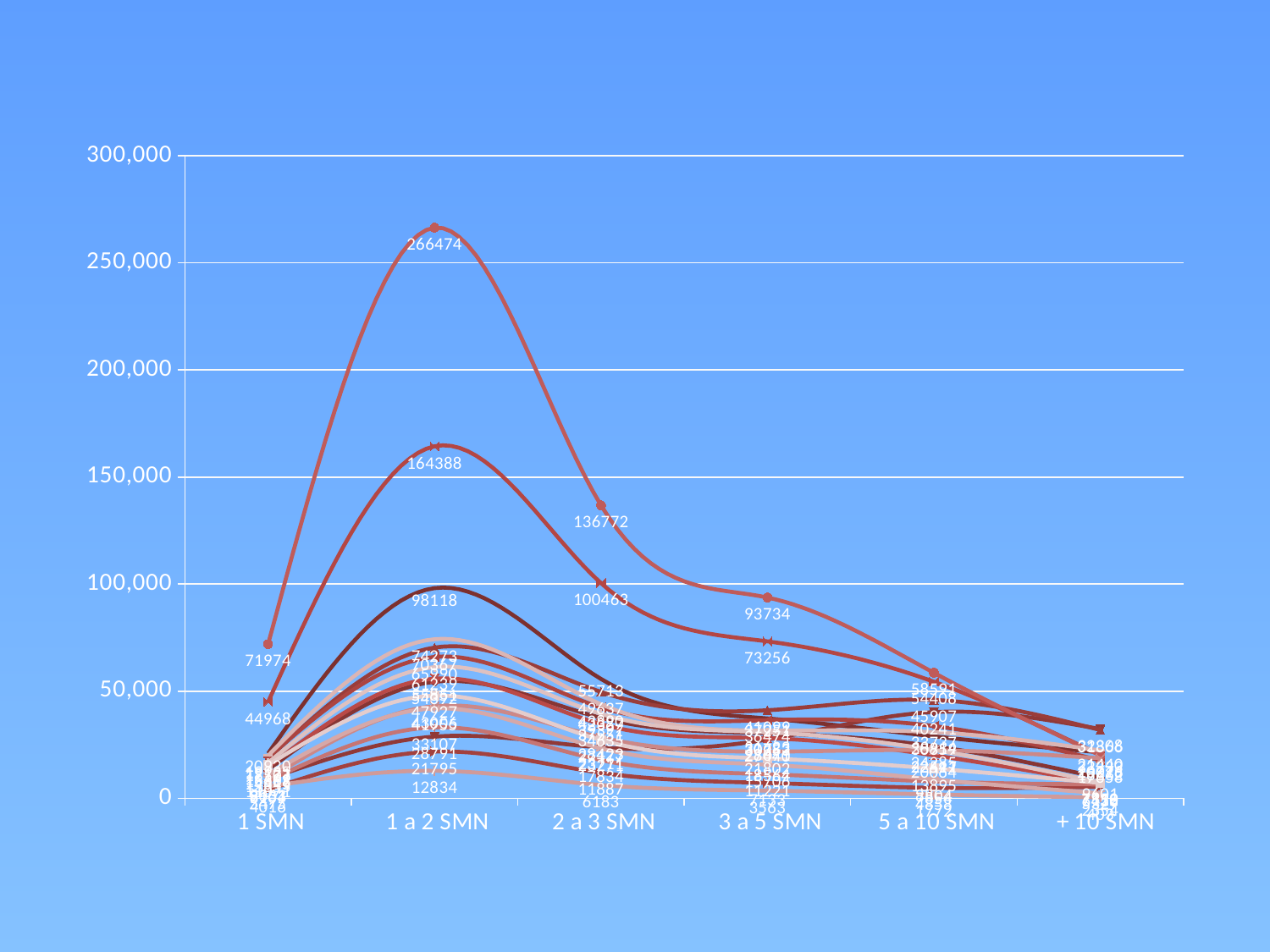

#

### Chart

| Category | Alvaro Obregón                                | Azcapotzalco                                  | Benito Juárez                                 | Coyoacán                                      | Cuajimalpa de Morelos                         | Cuauhtémoc                                    | Gustavo A. Madero                             | Iztacalco                                     | Iztapalapa                                    | Magdalena Contreras, La                       | Miguel Hidalgo                                | Milpa Alta                                    | Tláhuac                                       | Tlalpan                                       | Venustiano Carranza                           | Xochimilco                                    |
|---|---|---|---|---|---|---|---|---|---|---|---|---|---|---|---|---|
|  1 SMN | 20920.0 | 13355.0 | 8963.0 | 18507.0 | 4016.0 | 19121.0 | 44968.0 | 14615.0 | 71974.0 | 8104.0 | 9031.0 | 5475.0 | 11071.0 | 19925.0 | 16609.0 | 15568.0 |
|  1 a 2 SMN | 98118.0 | 54392.0 | 28791.0 | 70367.0 | 21795.0 | 65990.0 | 164388.0 | 55851.0 | 266474.0 | 33107.0 | 43006.0 | 12834.0 | 41955.0 | 74273.0 | 61239.0 | 47927.0 |
|  2 a 3 SMN | 55713.0 | 37551.0 | 23711.0 | 49637.0 | 11887.0 | 42387.0 | 100463.0 | 34635.0 | 136772.0 | 17834.0 | 28423.0 | 6183.0 | 23271.0 | 43890.0 | 39397.0 | 27177.0 |
|  3 a 5 SMN | 37251.0 | 30353.0 | 27440.0 | 41099.0 | 7133.0 | 36474.0 | 73256.0 | 28071.0 | 93734.0 | 11221.0 | 21802.0 | 3563.0 | 15706.0 | 31623.0 | 30782.0 | 18564.0 |
|  5 a 10 SMN | 28914.0 | 24285.0 | 40241.0 | 45907.0 | 4858.0 | 33737.0 | 54408.0 | 20064.0 | 58591.0 | 7854.0 | 22441.0 | 1772.0 | 8804.0 | 30859.0 | 22517.0 | 13895.0 |
|   + 10 SMN | 21440.0 | 9601.0 | 32308.0 | 31866.0 | 5329.0 | 17658.0 | 20173.0 | 7112.0 | 20016.0 | 6438.0 | 18662.0 | 403.0 | 2354.0 | 22333.0 | 7350.0 | 7128.0 |